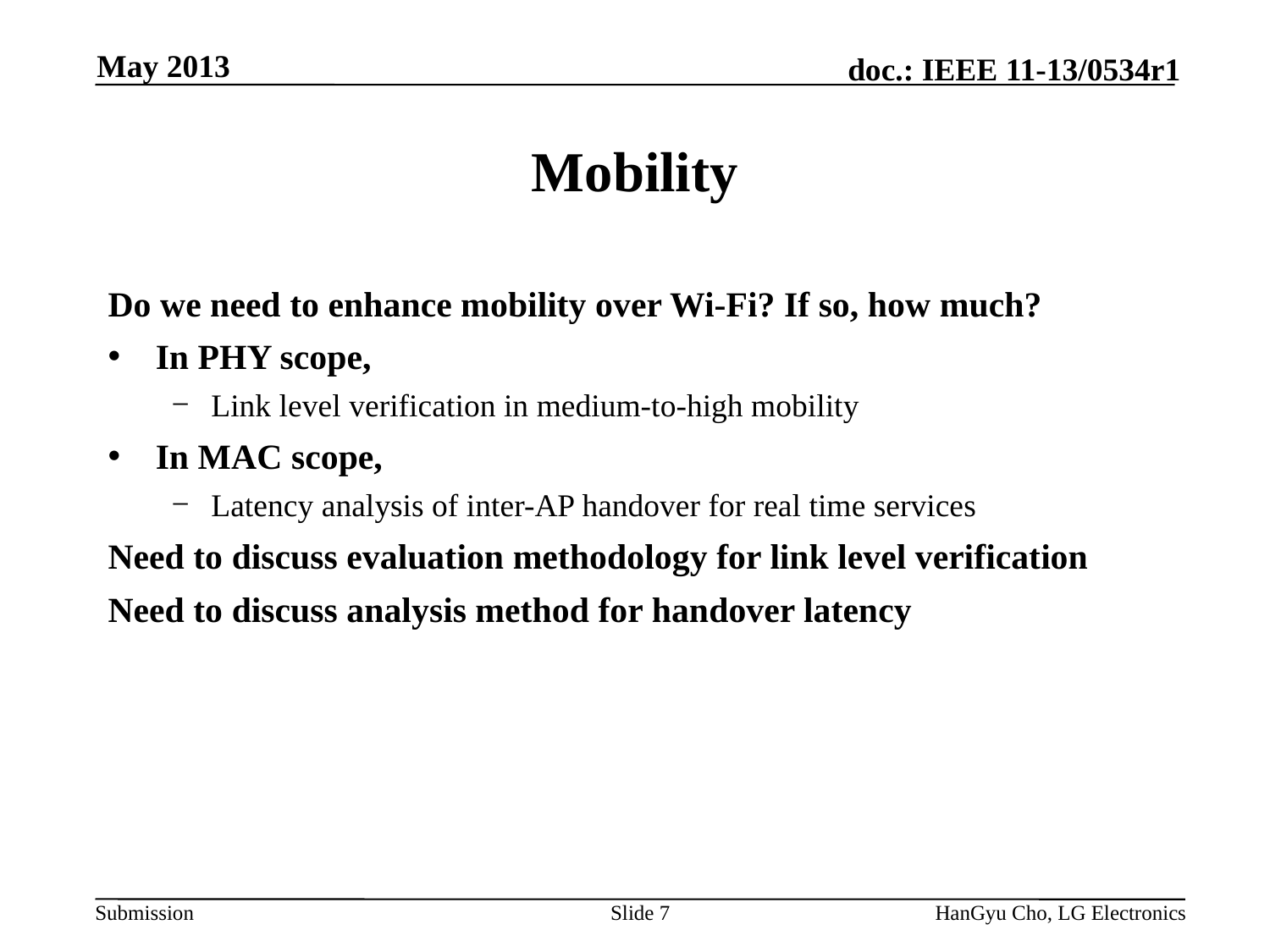

May 2013
# Mobility
Do we need to enhance mobility over Wi-Fi? If so, how much?
In PHY scope,
Link level verification in medium-to-high mobility
In MAC scope,
Latency analysis of inter-AP handover for real time services
Need to discuss evaluation methodology for link level verification
Need to discuss analysis method for handover latency
Slide 7
HanGyu Cho, LG Electronics